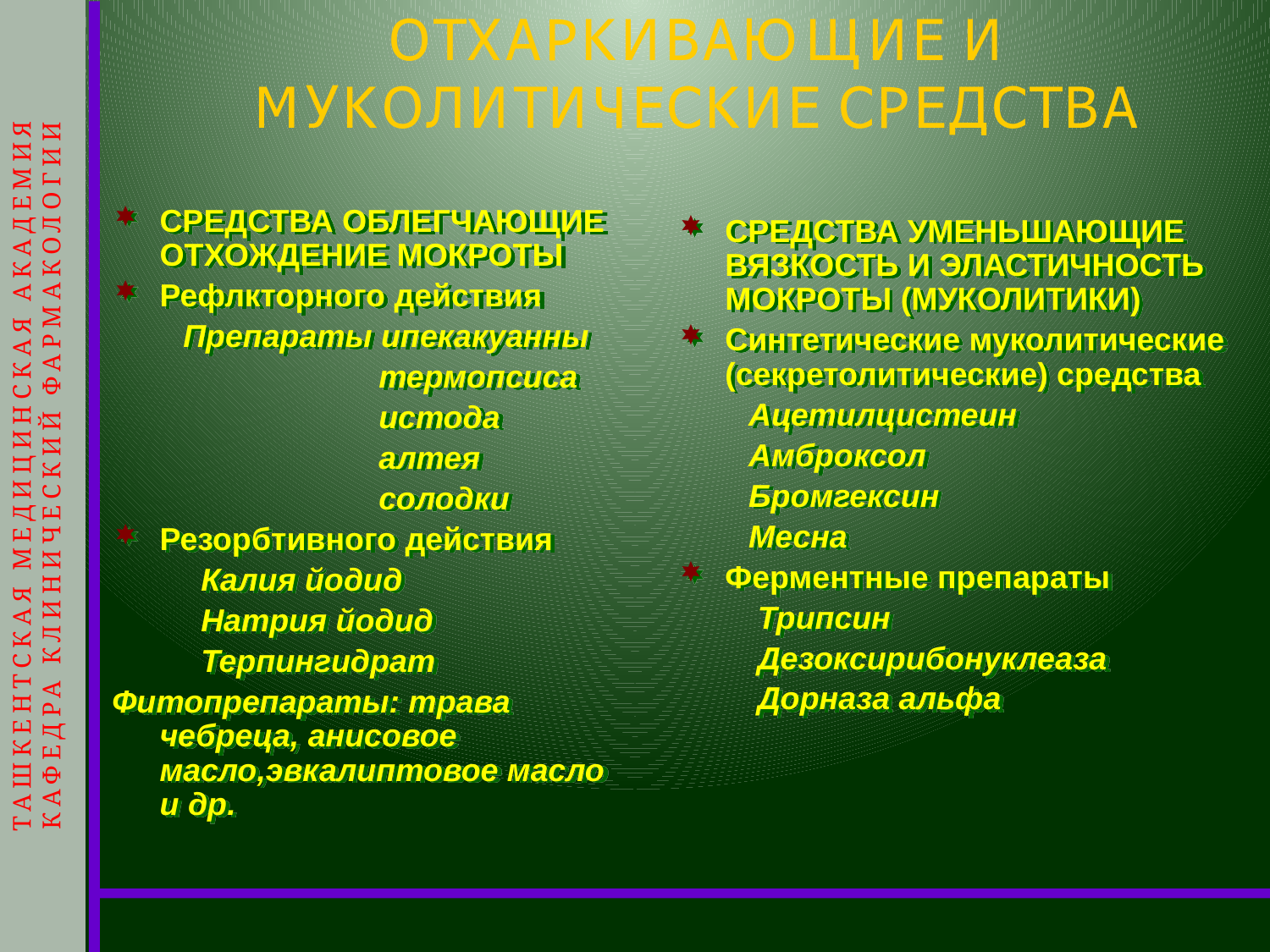

ТАШКЕНТСКАЯ МЕДИЦИНСКАЯ АКАДЕМИЯ
КАФЕДРА КЛИНИЧЕСКИЙ ФАРМАКОЛОГИИ
# ОТХАРКИВАЮЩИЕ И МУКОЛИТИЧЕСКИЕ СРЕДСТВА
СРЕДСТВА ОБЛЕГЧАЮЩИЕ ОТХОЖДЕНИЕ МОКРОТЫ
Рефлкторного действия
        Препараты ипекакуанны
                              термопсиса
                              истода
                              алтея
                              солодки
Резорбтивного действия
          Калия йодид
          Натрия йодид
          Терпингидрат
Фитопрепараты: трава чебреца, анисовое масло,эвкалиптовое масло и др.
СРЕДСТВА УМЕНЬШАЮЩИЕ ВЯЗКОСТЬ И ЭЛАСТИЧНОСТЬ МОКРОТЫ (МУКОЛИТИКИ)
Синтетические муколитические (секретолитические) средства
        Ацетилцистеин
        Амброксол
        Бромгексин
        Месна
Ферментные препараты
         Трипсин
         Дезоксирибонуклеаза
         Дорназа альфа